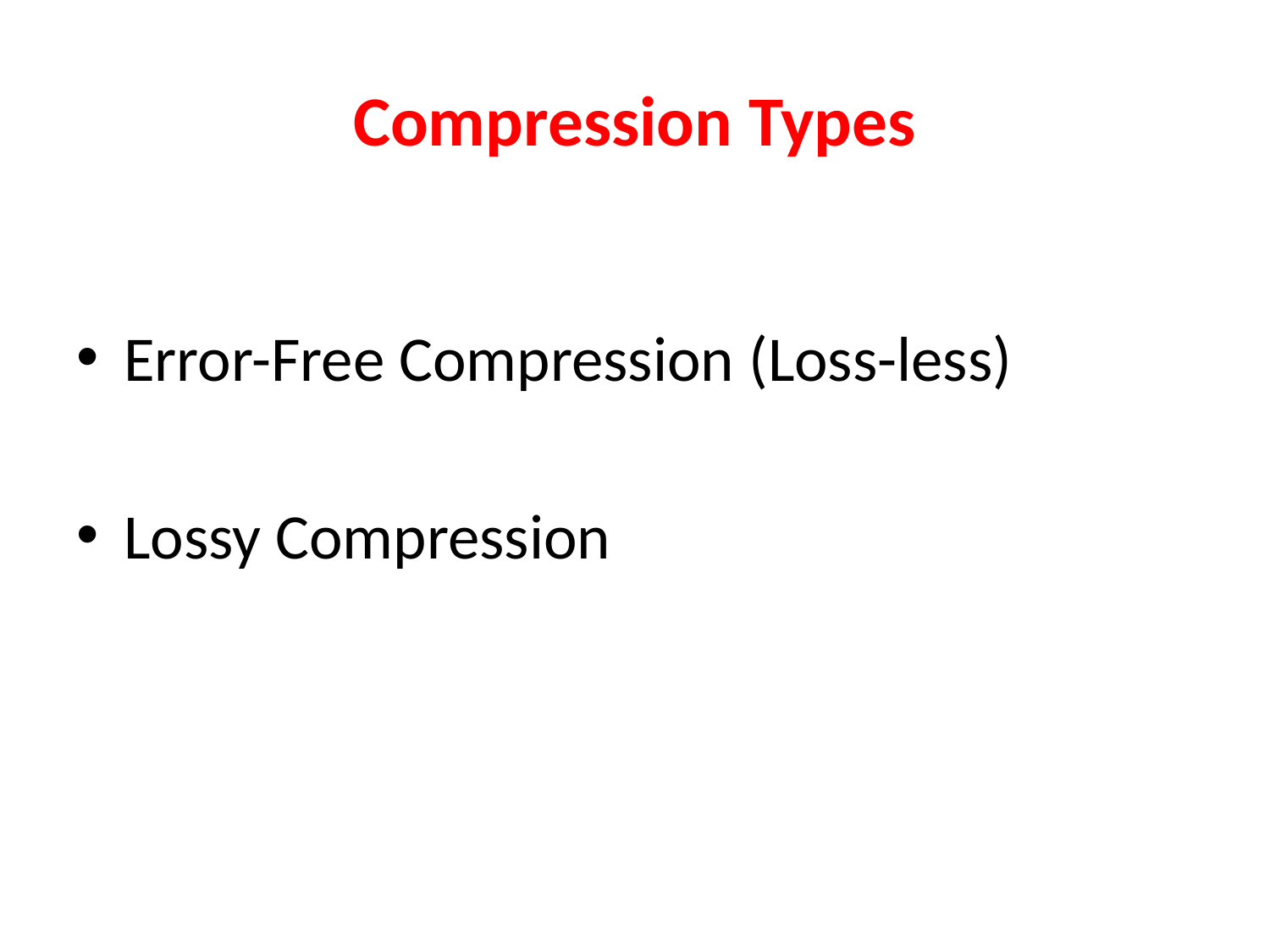

# Compression Types

Error-Free Compression (Loss-less)

Lossy Compression